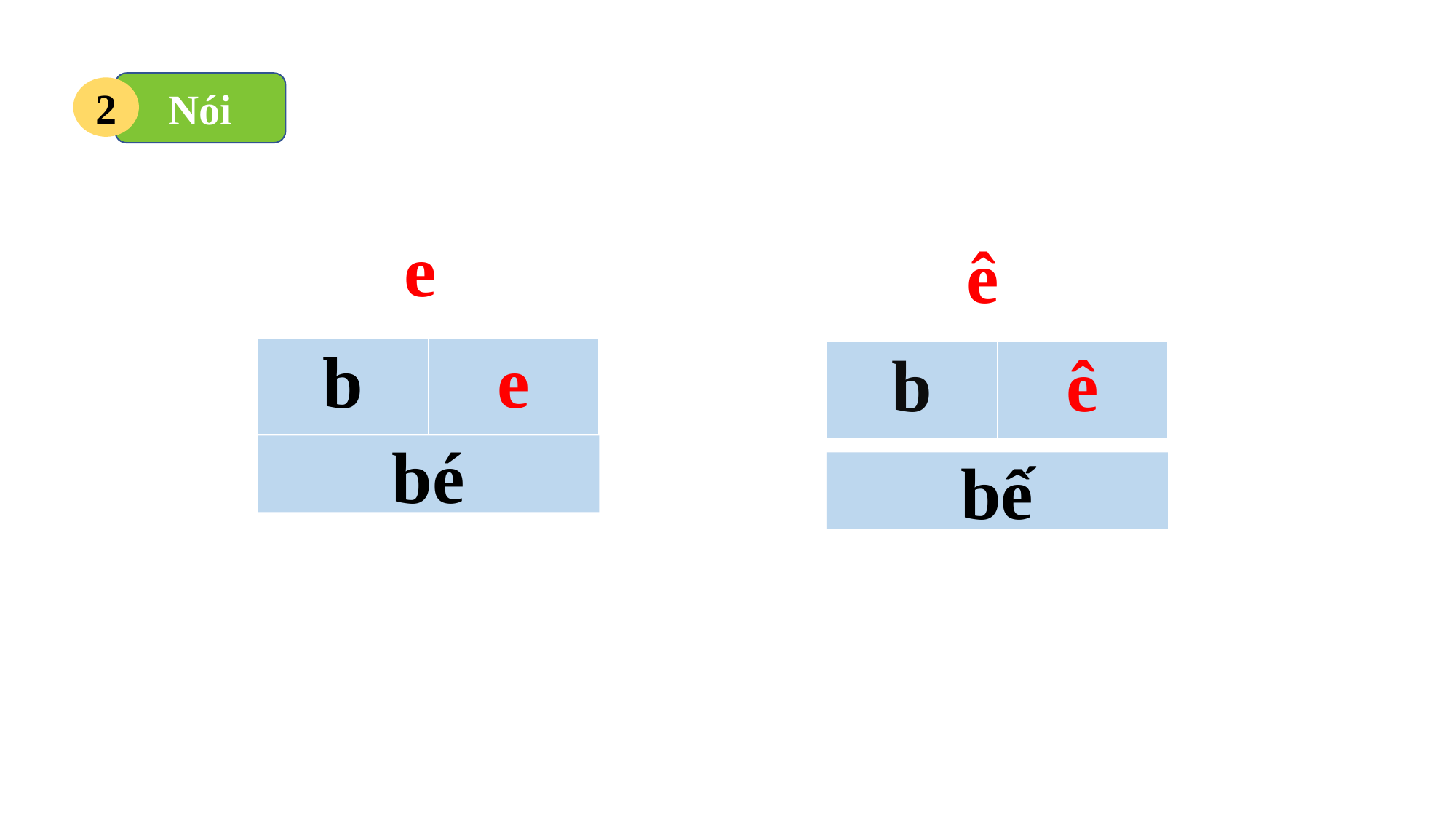

Nói
2
e
ê
| b | e |
| --- | --- |
| b | ê |
| --- | --- |
bé
bế